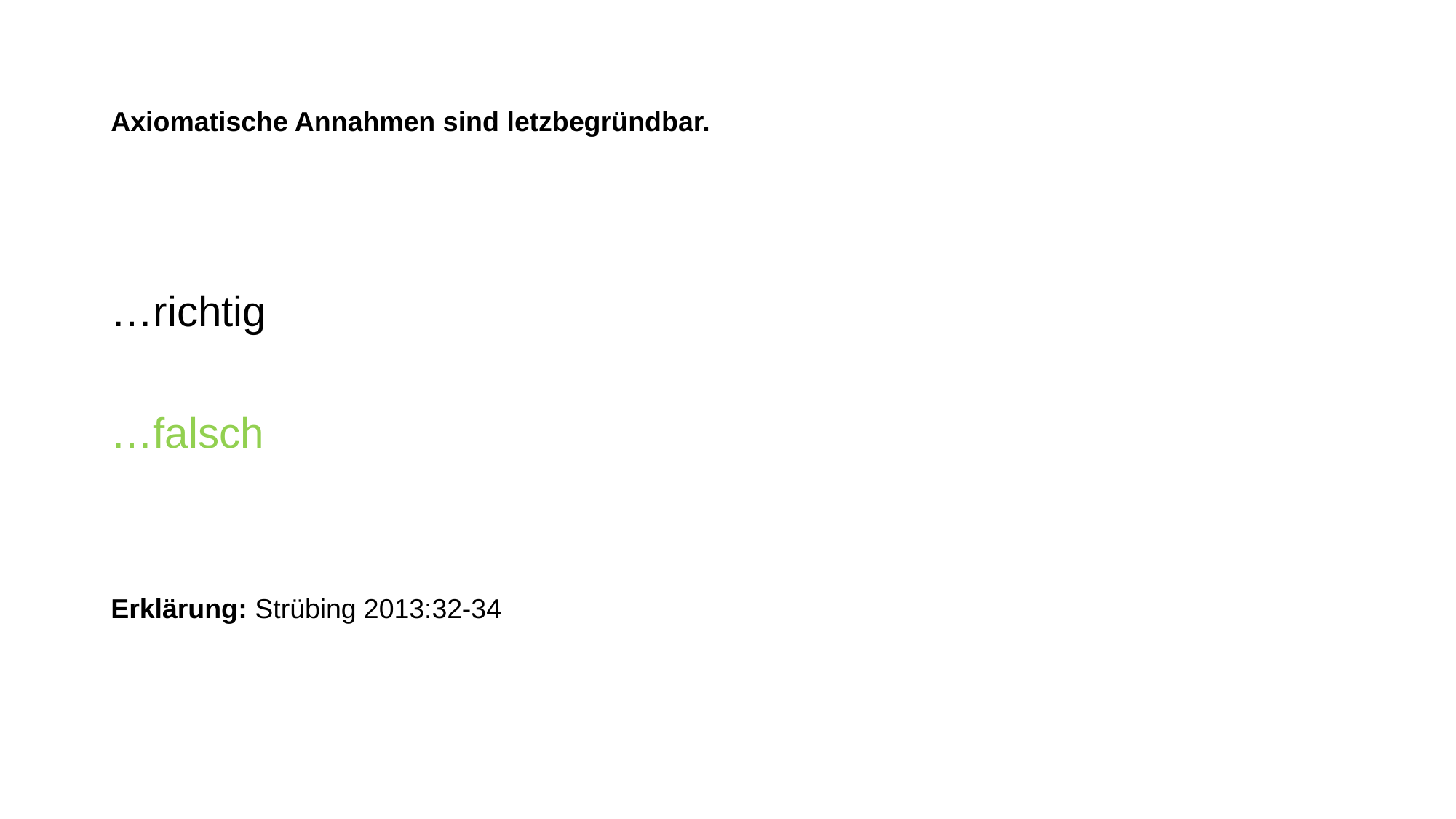

# Axiomatische Annahmen sind letzbegründbar.

…richtig

…falsch

Erklärung: Strübing 2013:32-34